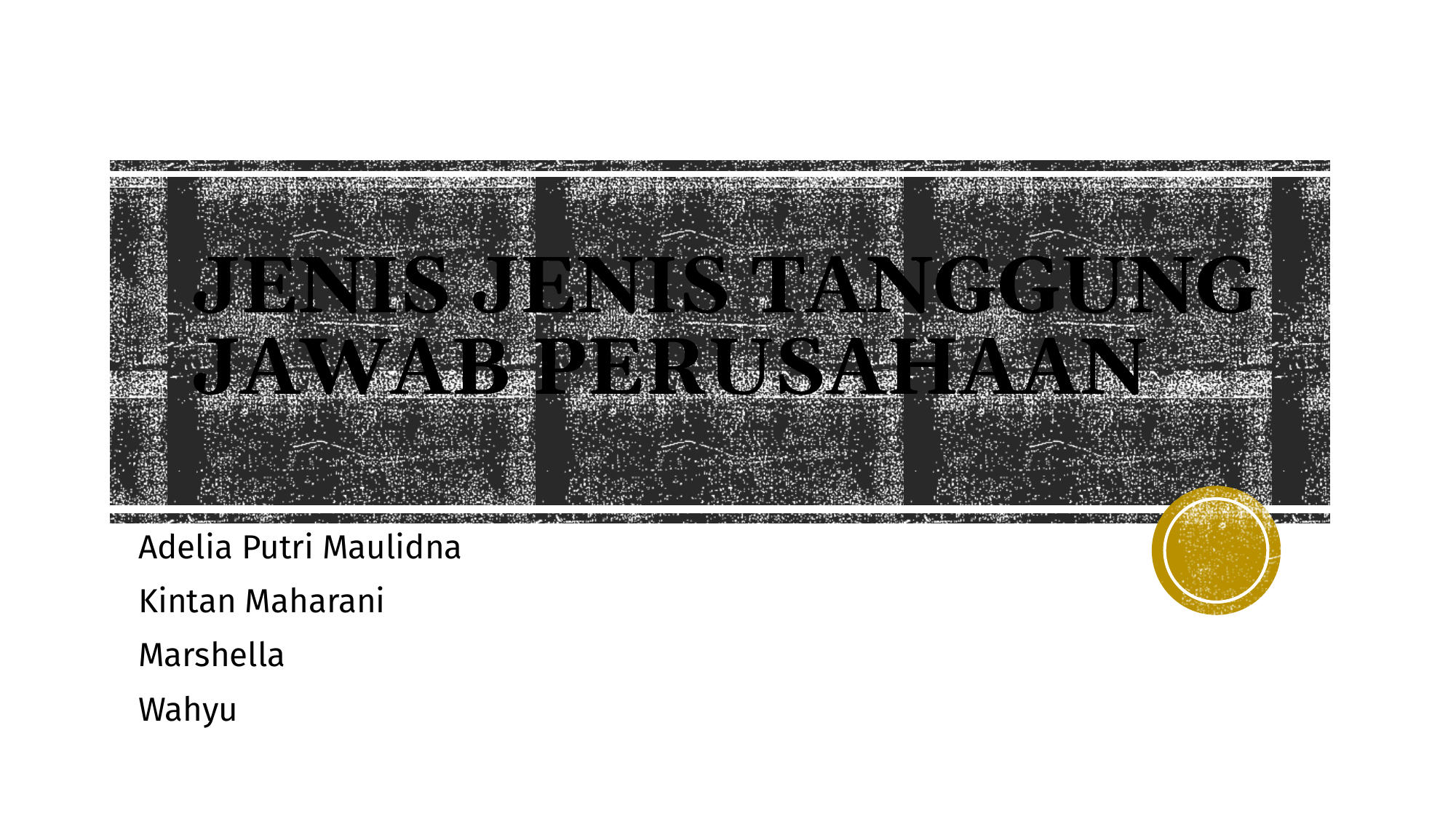

# JENIS JENIS TANGGUNG JAWAB PERUSAHAAN
Adelia Putri Maulidna
Kintan Maharani
Marshella
Wahyu